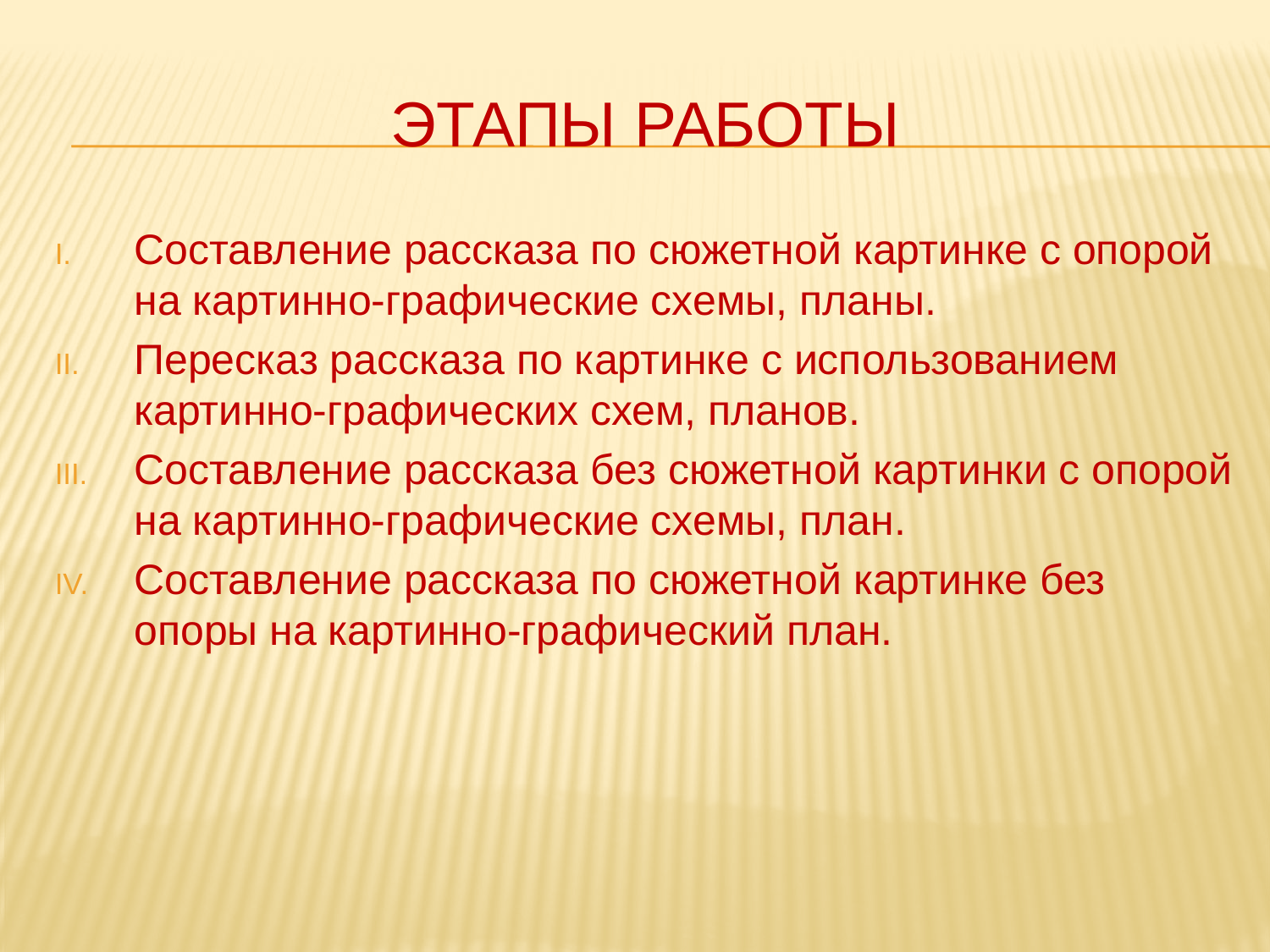

# Этапы работы
Составление рассказа по сюжетной картинке с опорой на картинно-графические схемы, планы.
Пересказ рассказа по картинке с использованием картинно-графических схем, планов.
Составление рассказа без сюжетной картинки с опорой на картинно-графические схемы, план.
Составление рассказа по сюжетной картинке без  опоры на картинно-графический план.